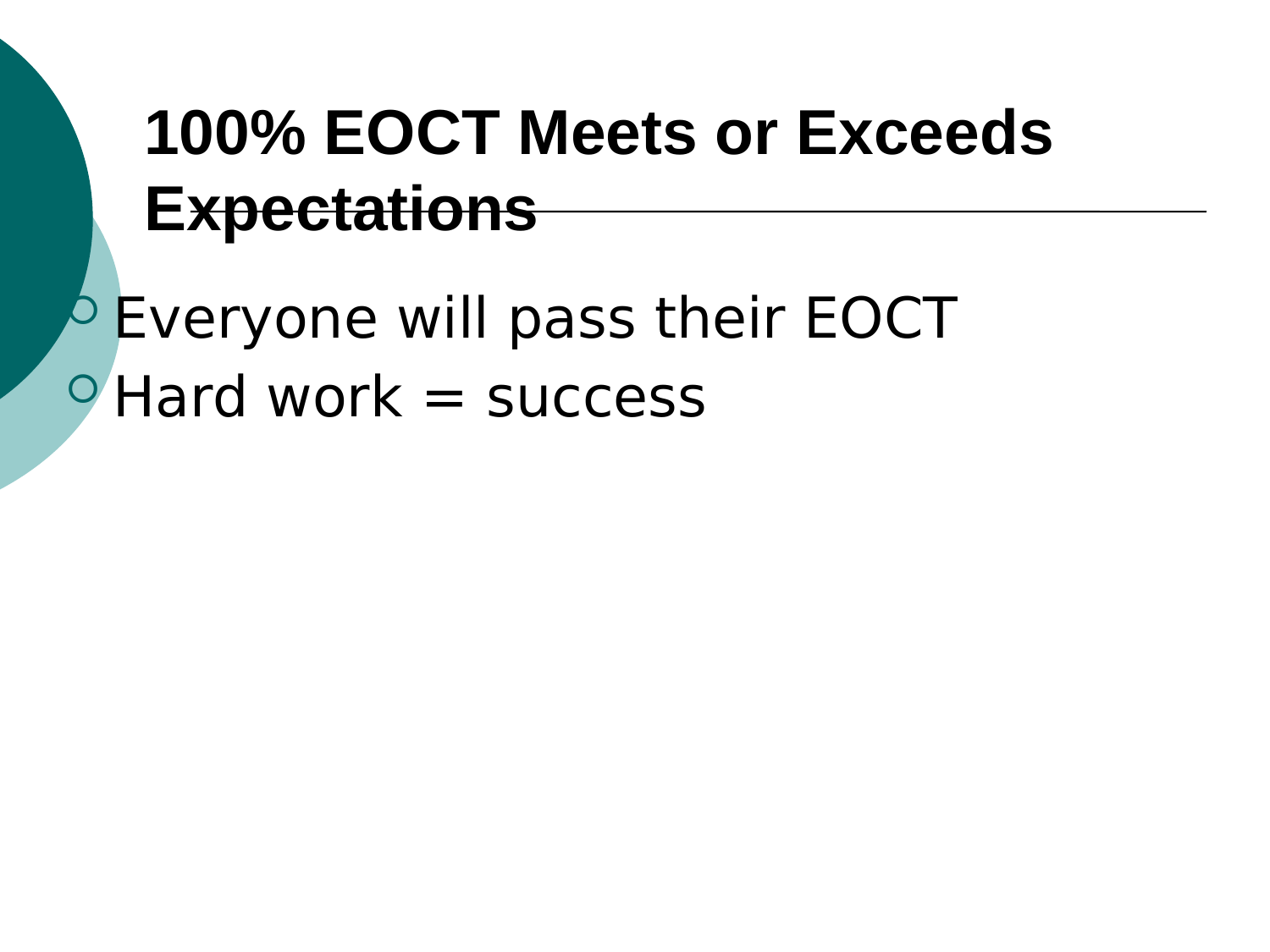

100% EOCT Meets or Exceeds
Expectations
Everyone will pass their EOCT
Hard work = success